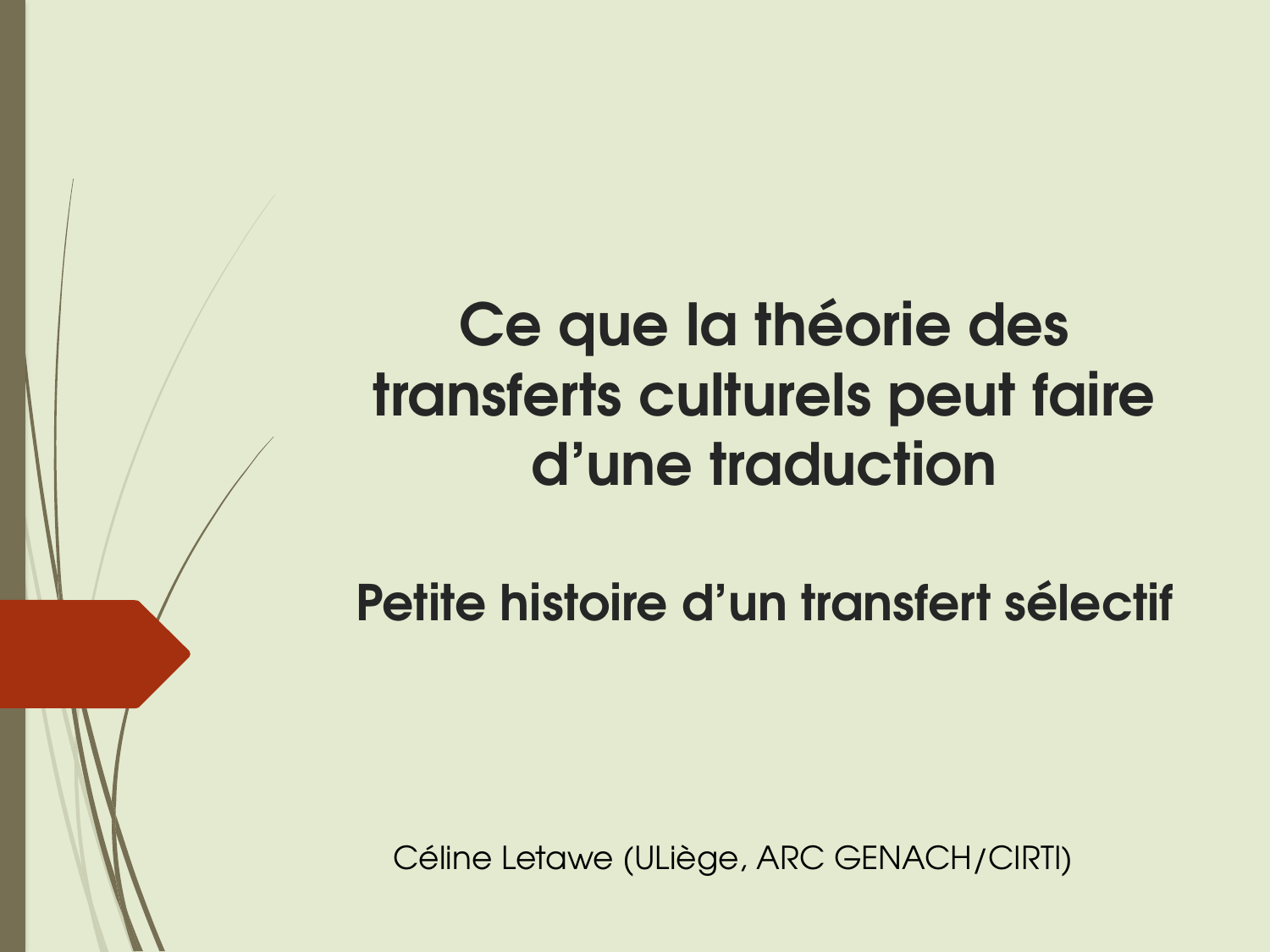

# Ce que la théorie des transferts culturels peut faire d’une traduction Petite histoire d’un transfert sélectif

Céline Letawe (ULiège, ARC GENACH/CIRTI)